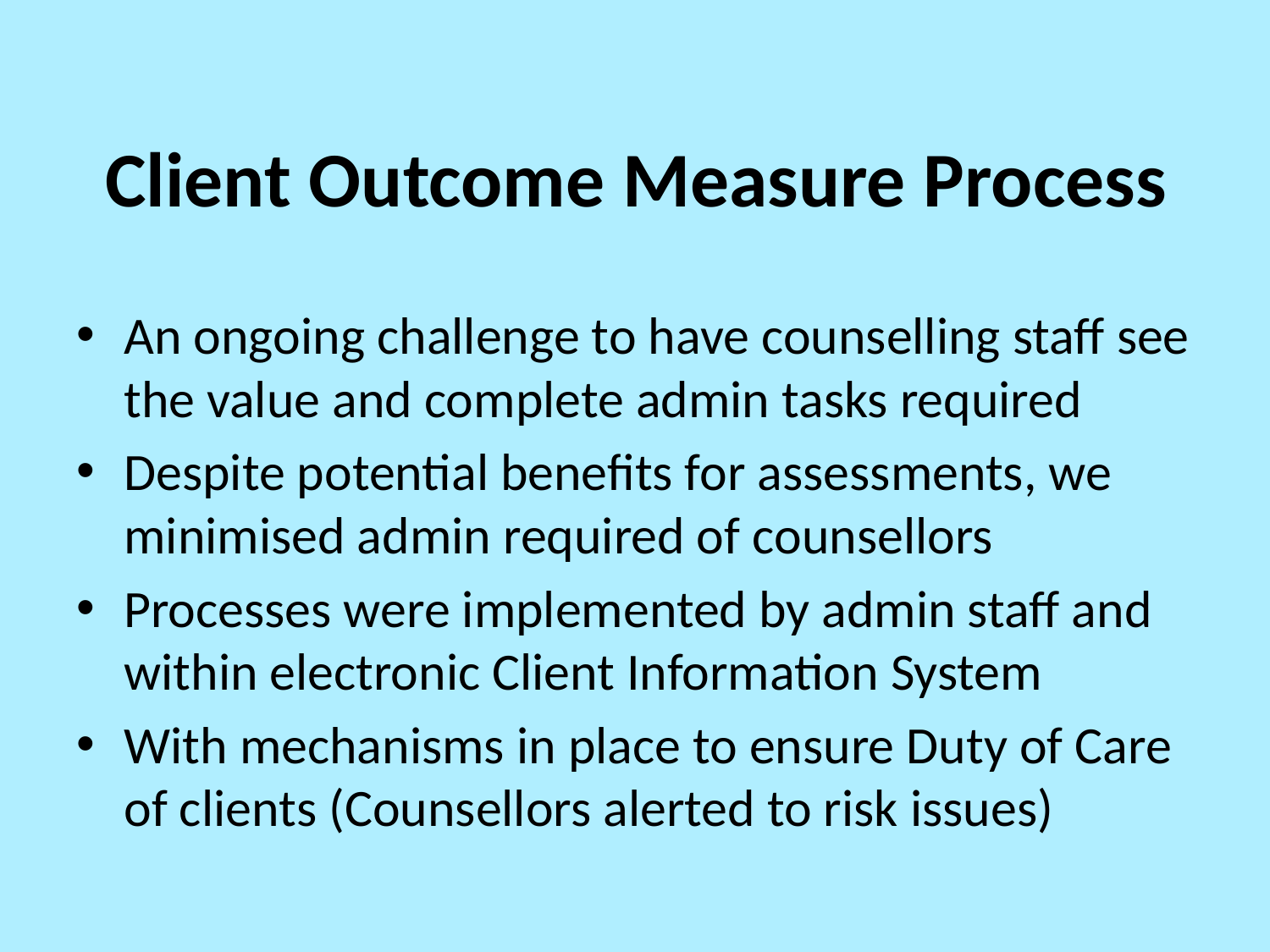

# Client Outcome Measure Process

An ongoing challenge to have counselling staff see the value and complete admin tasks required
Despite potential benefits for assessments, we minimised admin required of counsellors
Processes were implemented by admin staff and within electronic Client Information System
With mechanisms in place to ensure Duty of Care of clients (Counsellors alerted to risk issues)